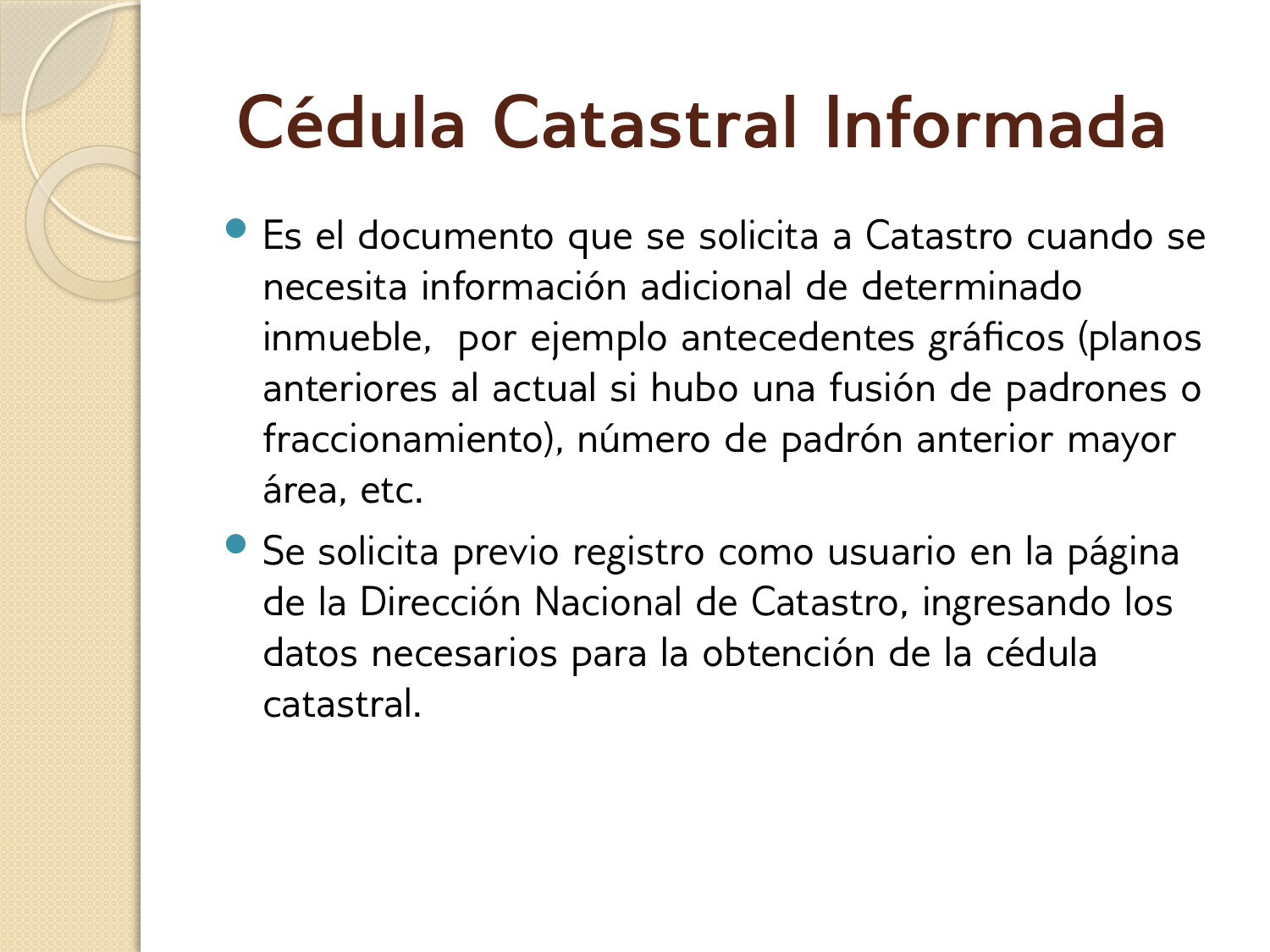

# Cédula Catastral Informada
Es el documento que se solicita a Catastro cuando se necesita información adicional de determinado inmueble,  por ejemplo antecedentes gráficos (planos anteriores al actual si hubo una fusión de padrones o fraccionamiento), número de padrón anterior mayor área, etc.
Se solicita previo registro como usuario en la página de la Dirección Nacional de Catastro, ingresando los datos necesarios para la obtención de la cédula catastral.